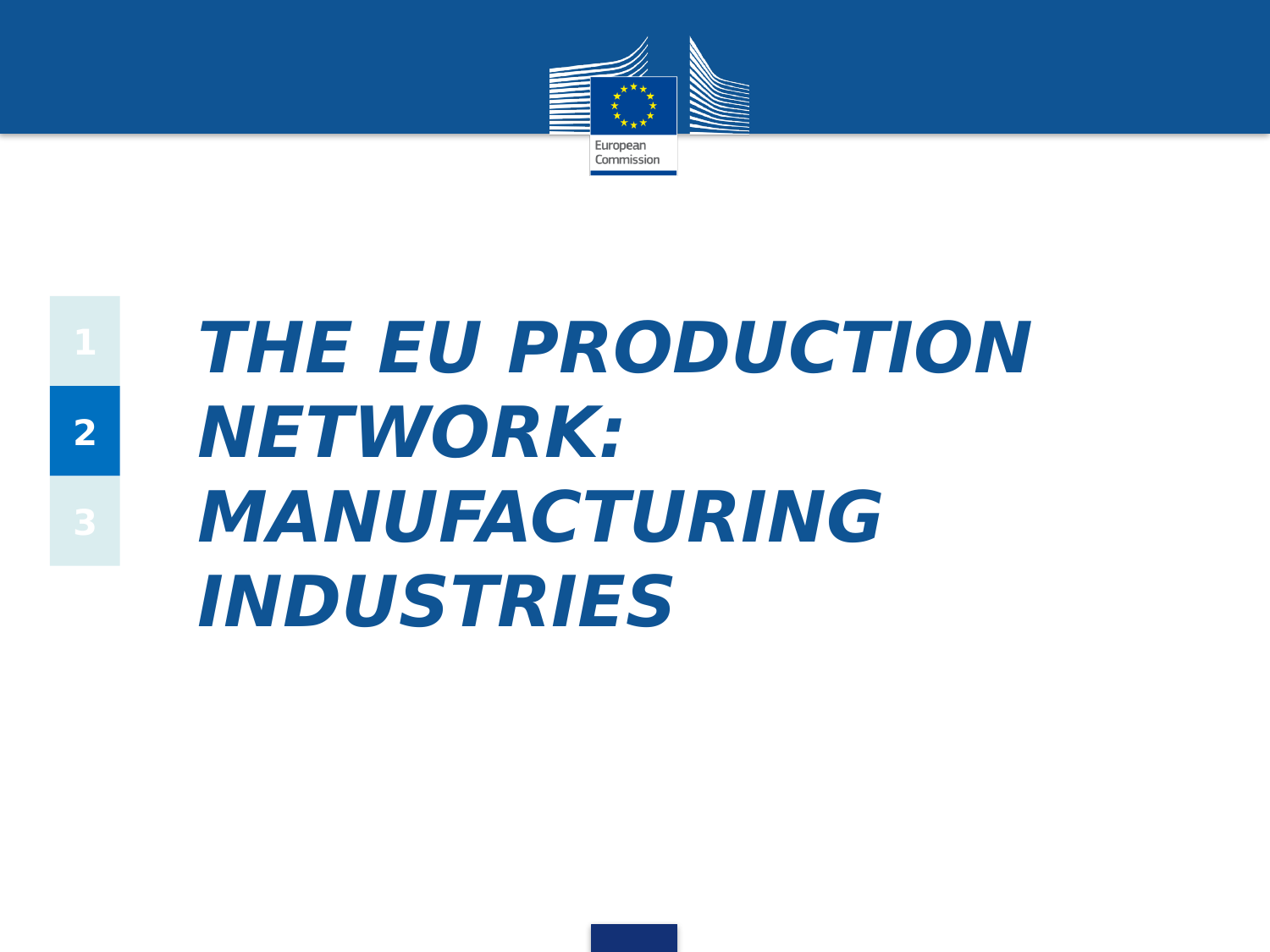

1
The eu production network: manufacturing industries
2
3